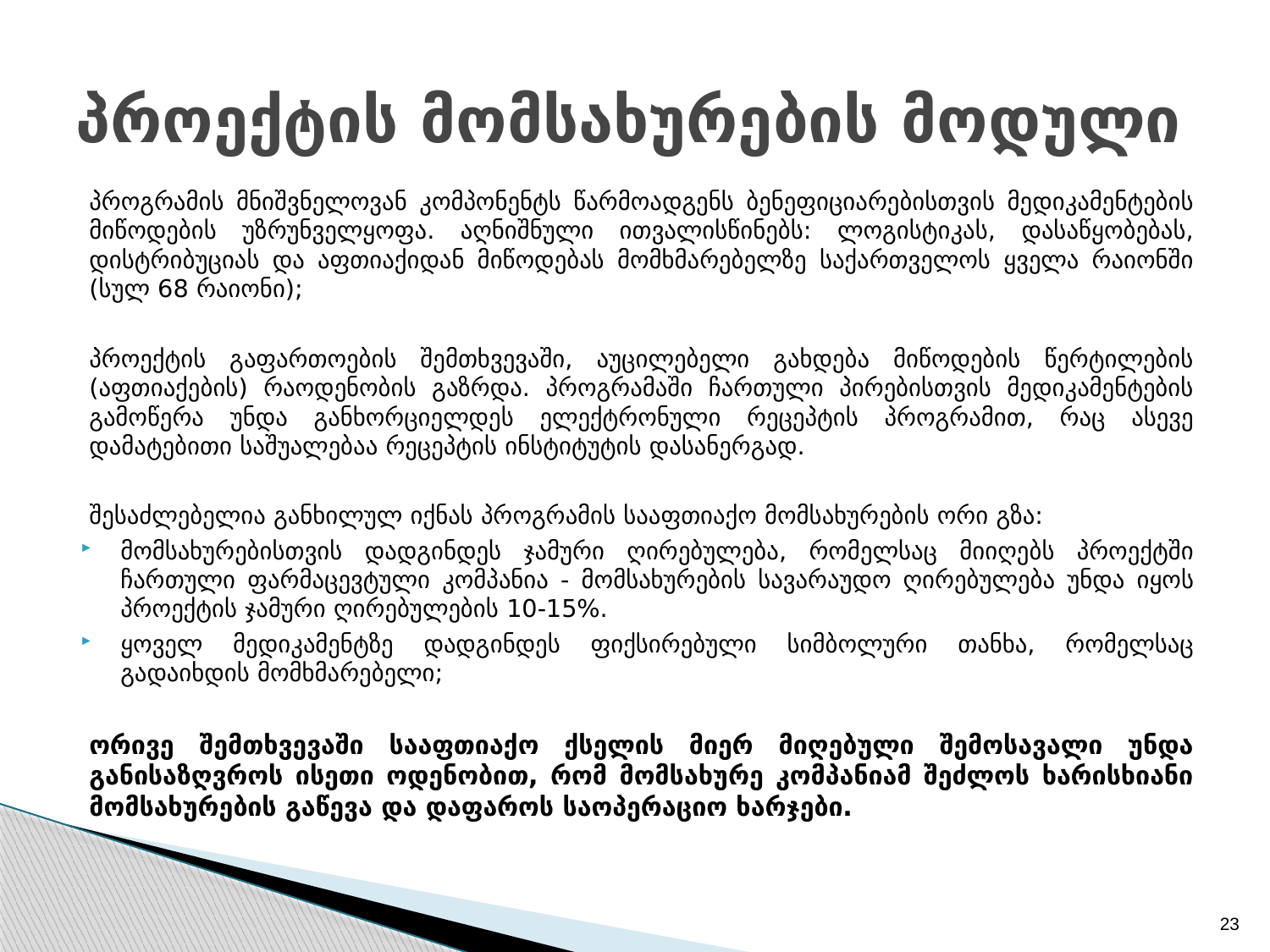

# პროექტის მომსახურების მოდული
პროგრამის მნიშვნელოვან კომპონენტს წარმოადგენს ბენეფიციარებისთვის მედიკამენტების მიწოდების უზრუნველყოფა. აღნიშნული ითვალისწინებს: ლოგისტიკას, დასაწყობებას, დისტრიბუციას და აფთიაქიდან მიწოდებას მომხმარებელზე საქართველოს ყველა რაიონში (სულ 68 რაიონი);

პროექტის გაფართოების შემთხვევაში, აუცილებელი გახდება მიწოდების წერტილების (აფთიაქების) რაოდენობის გაზრდა. პროგრამაში ჩართული პირებისთვის მედიკამენტების გამოწერა უნდა განხორციელდეს ელექტრონული რეცეპტის პროგრამით, რაც ასევე დამატებითი საშუალებაა რეცეპტის ინსტიტუტის დასანერგად.

შესაძლებელია განხილულ იქნას პროგრამის სააფთიაქო მომსახურების ორი გზა:
მომსახურებისთვის დადგინდეს ჯამური ღირებულება, რომელსაც მიიღებს პროექტში ჩართული ფარმაცევტული კომპანია - მომსახურების სავარაუდო ღირებულება უნდა იყოს პროექტის ჯამური ღირებულების 10-15%.
ყოველ მედიკამენტზე დადგინდეს ფიქსირებული სიმბოლური თანხა, რომელსაც გადაიხდის მომხმარებელი;

ორივე შემთხვევაში სააფთიაქო ქსელის მიერ მიღებული შემოსავალი უნდა განისაზღვროს ისეთი ოდენობით, რომ მომსახურე კომპანიამ შეძლოს ხარისხიანი მომსახურების გაწევა და დაფაროს საოპერაციო ხარჯები.

23